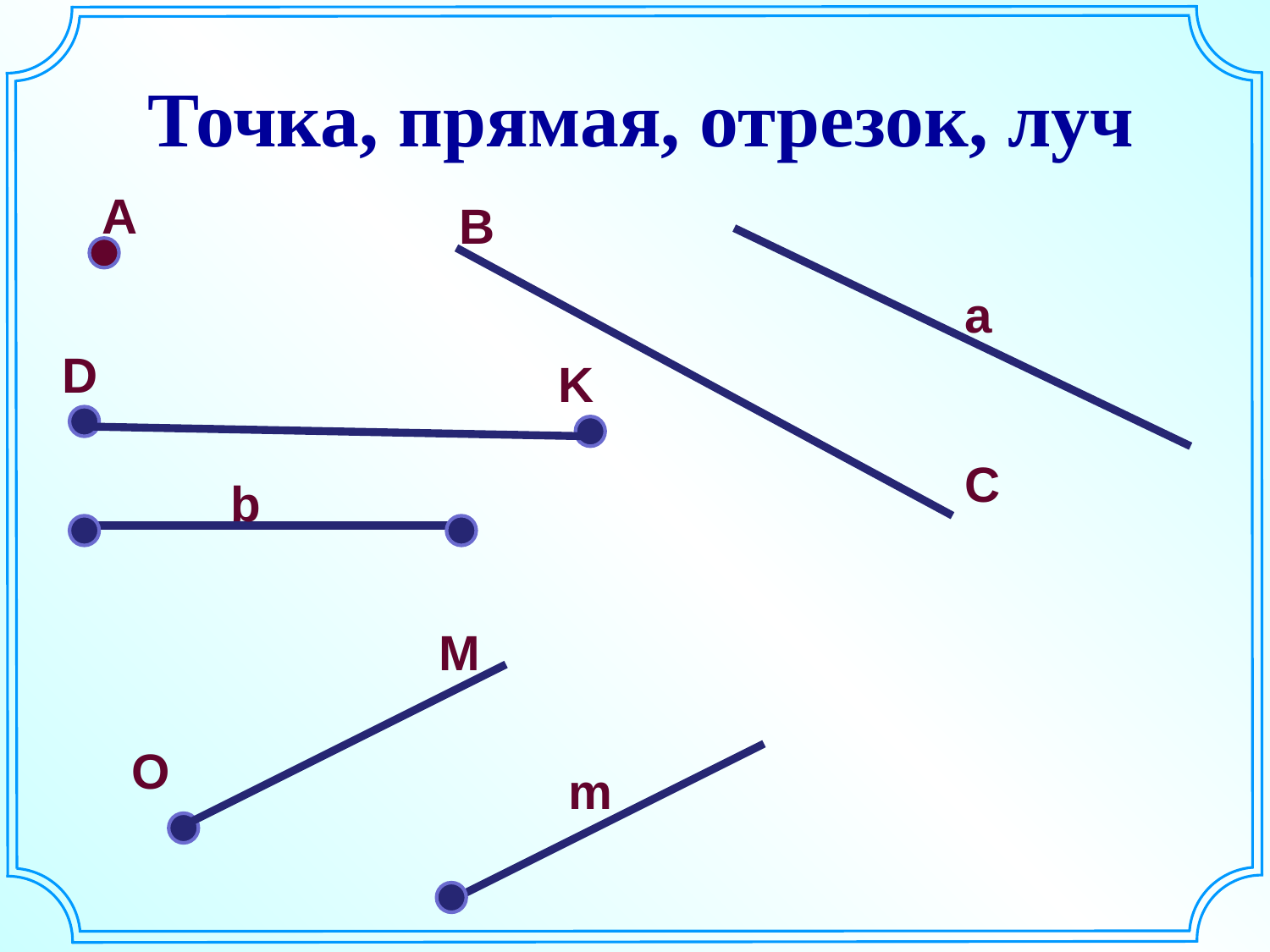

Точка, прямая, отрезок, луч
А

В
а
С
D
K

b

M
O
m